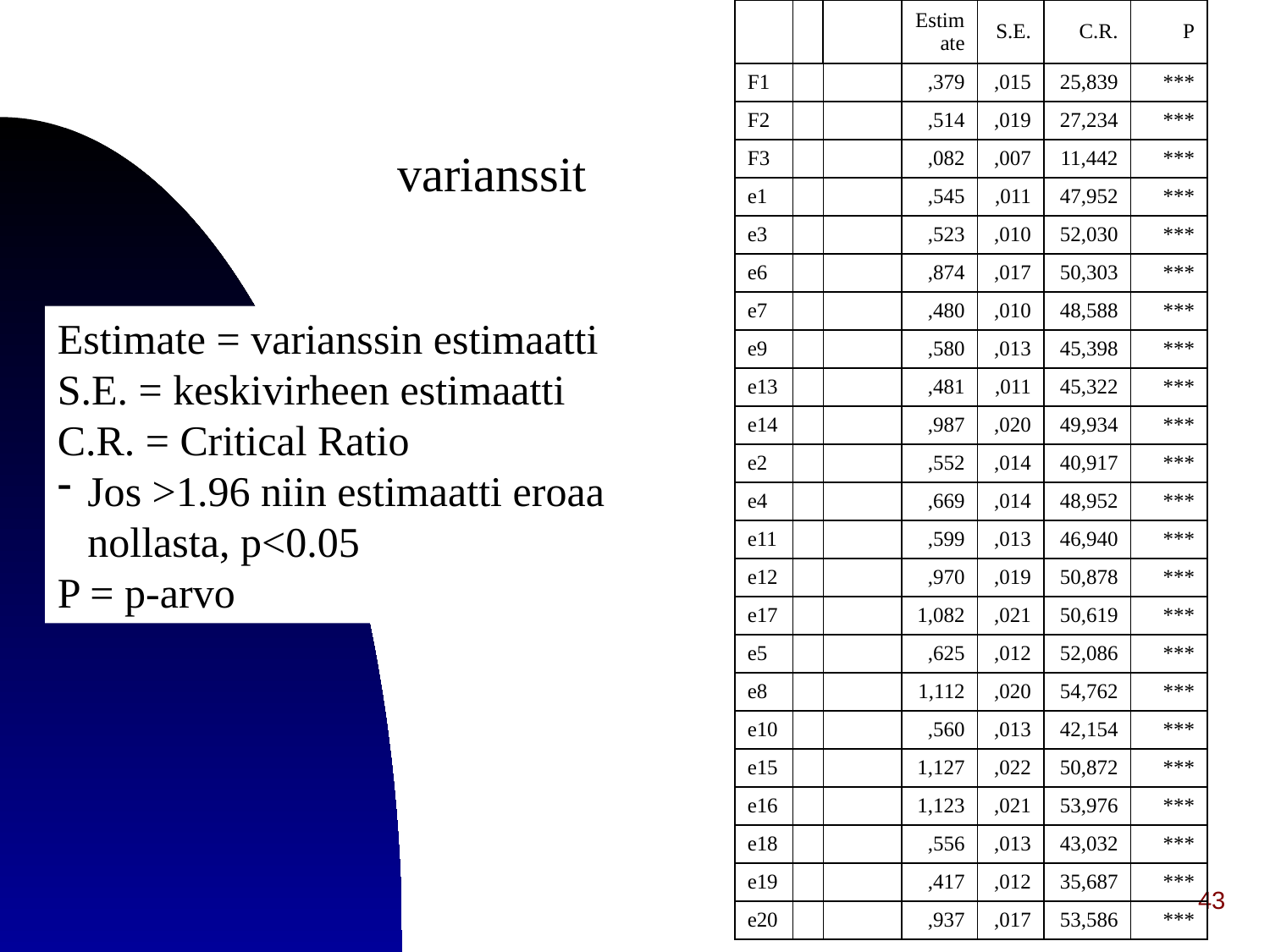

|  |  |  | Estimate | S.E. | C.R. | P |
| --- | --- | --- | --- | --- | --- | --- |
| F1 |  |  | ,379 | ,015 | 25,839 | \*\*\* |
| F2 |  |  | ,514 | ,019 | 27,234 | \*\*\* |
| F3 |  |  | ,082 | ,007 | 11,442 | \*\*\* |
| e1 |  |  | ,545 | ,011 | 47,952 | \*\*\* |
| e3 |  |  | ,523 | ,010 | 52,030 | \*\*\* |
| e6 |  |  | ,874 | ,017 | 50,303 | \*\*\* |
| e7 |  |  | ,480 | ,010 | 48,588 | \*\*\* |
| e9 |  |  | ,580 | ,013 | 45,398 | \*\*\* |
| e13 |  |  | ,481 | ,011 | 45,322 | \*\*\* |
| e14 |  |  | ,987 | ,020 | 49,934 | \*\*\* |
| e2 |  |  | ,552 | ,014 | 40,917 | \*\*\* |
| e4 |  |  | ,669 | ,014 | 48,952 | \*\*\* |
| e11 |  |  | ,599 | ,013 | 46,940 | \*\*\* |
| e12 |  |  | ,970 | ,019 | 50,878 | \*\*\* |
| e17 |  |  | 1,082 | ,021 | 50,619 | \*\*\* |
| e5 |  |  | ,625 | ,012 | 52,086 | \*\*\* |
| e8 |  |  | 1,112 | ,020 | 54,762 | \*\*\* |
| e10 |  |  | ,560 | ,013 | 42,154 | \*\*\* |
| e15 |  |  | 1,127 | ,022 | 50,872 | \*\*\* |
| e16 |  |  | 1,123 | ,021 | 53,976 | \*\*\* |
| e18 |  |  | ,556 | ,013 | 43,032 | \*\*\* |
| e19 |  |  | ,417 | ,012 | 35,687 | \*\*\* |
| e20 |  |  | ,937 | ,017 | 53,586 | \*\*\* |
Standardoimattomat regressio
varianssit
Estimate = varianssin estimaatti
S.E. = keskivirheen estimaatti
C.R. = Critical Ratio
Jos >1.96 niin estimaatti eroaa nollasta, p<0.05
P = p-arvo
43